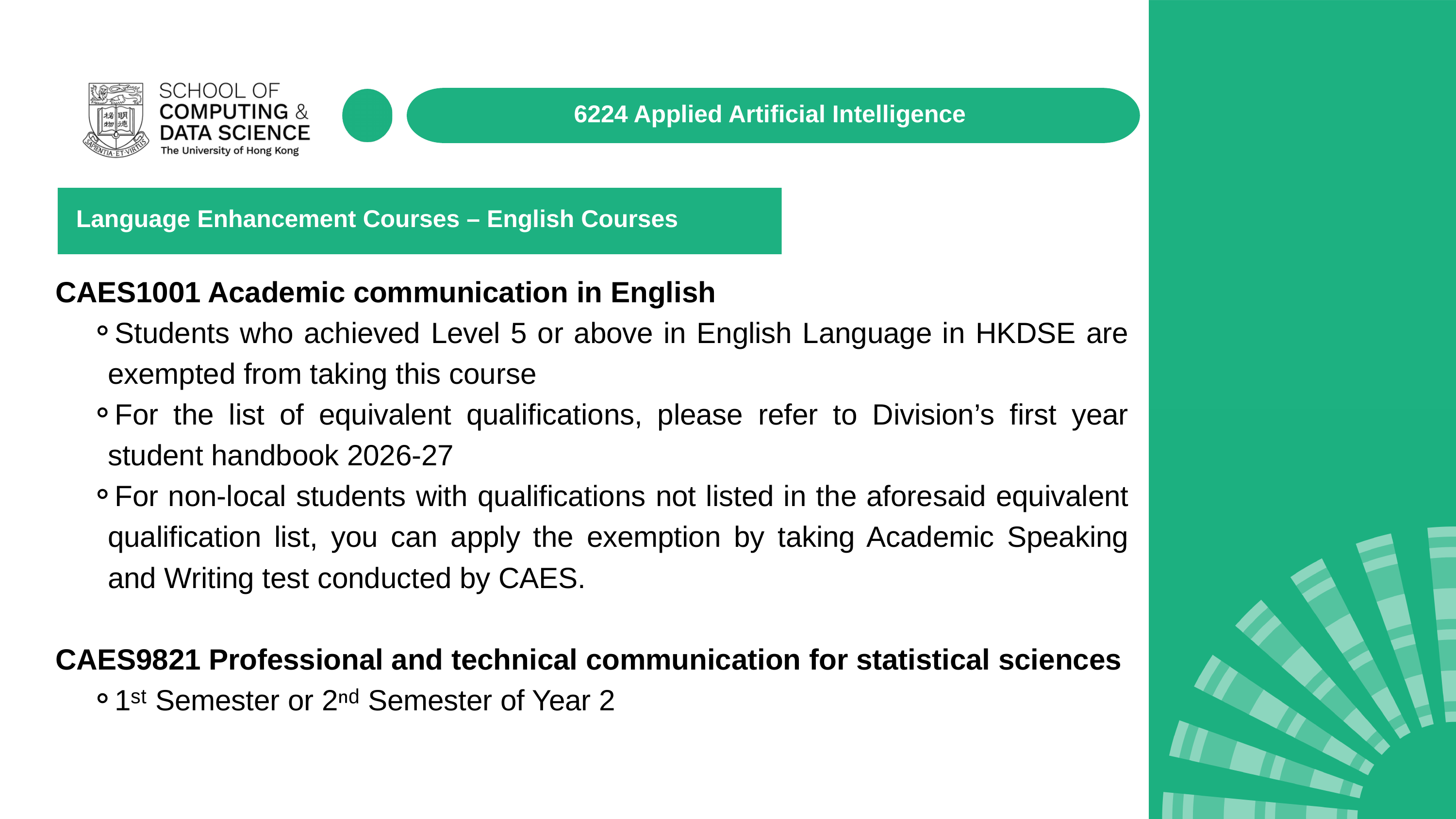

6224 Applied Artificial Intelligence

Language Enhancement Courses – English Courses
CAES1001 Academic communication in English
Students who achieved Level 5 or above in English Language in HKDSE are exempted from taking this course
For the list of equivalent qualifications, please refer to Division’s first year student handbook 2026-27
For non-local students with qualifications not listed in the aforesaid equivalent qualification list, you can apply the exemption by taking Academic Speaking and Writing test conducted by CAES.

CAES9821 Professional and technical communication for statistical sciences
1ˢᵗ Semester or 2ⁿᵈ Semester of Year 2